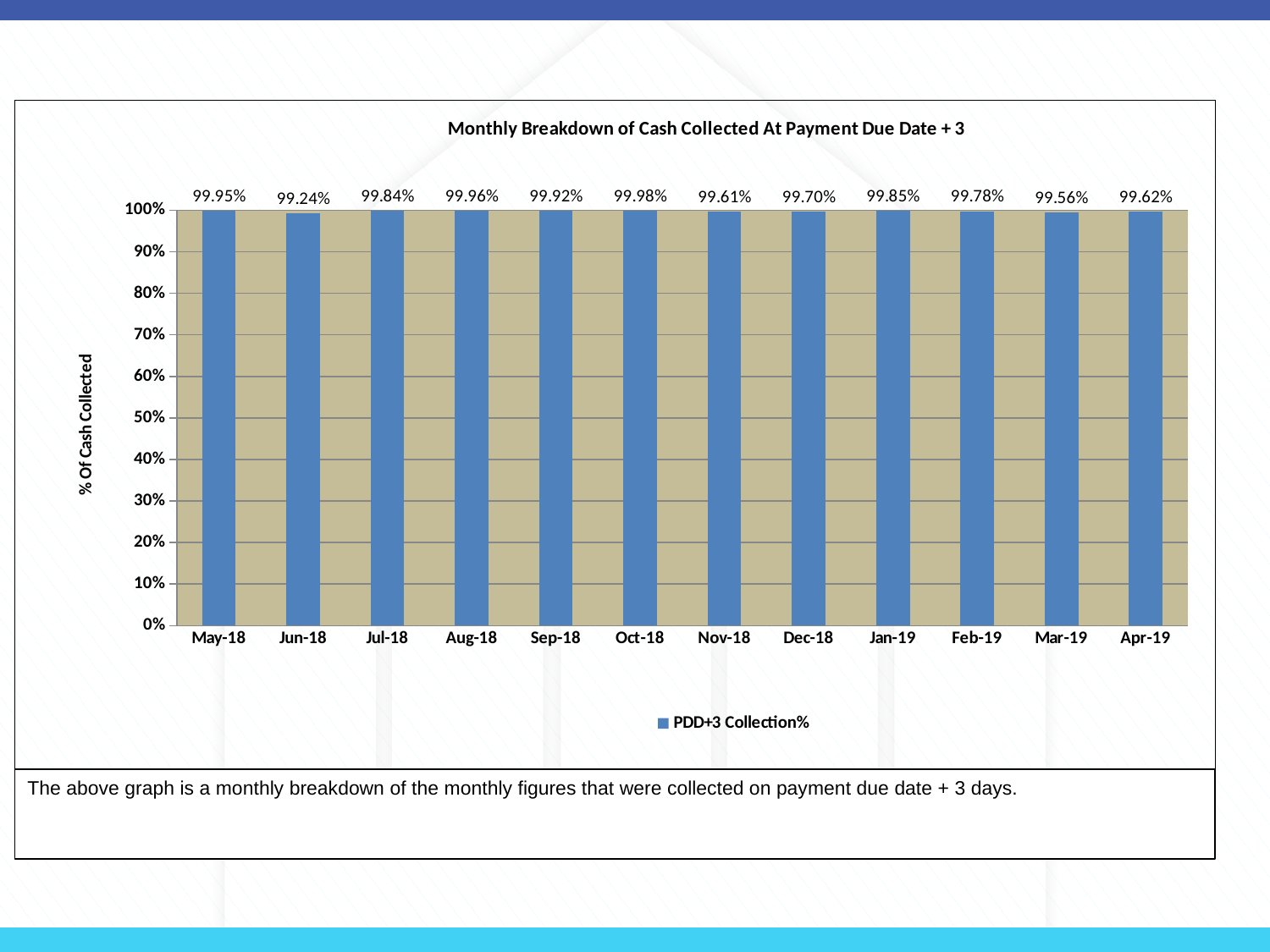

### Chart: Monthly Breakdown of Cash Collected At Payment Due Date + 3

| Category | PDD+3 Collection% |
|---|---|
| 43221 | 0.9994657923662819 |
| 43252 | 0.9923793418785161 |
| 43282 | 0.9984339365680974 |
| 43313 | 0.9995942836549329 |
| 43344 | 0.9992237973452364 |
| 43374 | 0.9998324491664005 |
| 43405 | 0.9960777682549559 |
| 43435 | 0.9969991389623929 |
| 43466 | 0.9984929558711486 |
| 43497 | 0.9978218496781195 |
| 43525 | 0.9956134141304464 |
| 43556 | 0.9961684259414553 |
The above graph is a monthly breakdown of the monthly figures that were collected on payment due date + 3 days.